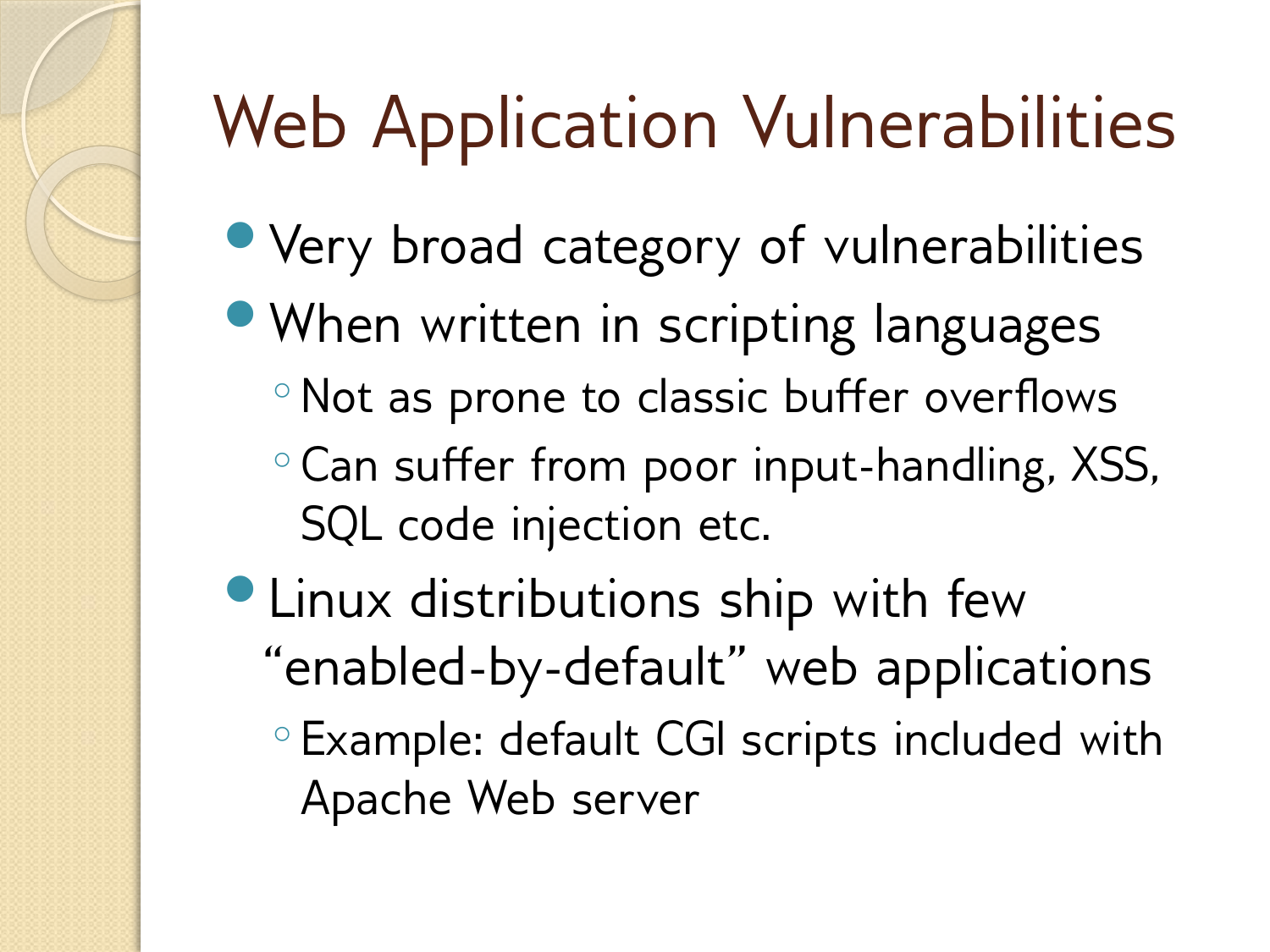

# Web Application Vulnerabilities
Very broad category of vulnerabilities
When written in scripting languages
Not as prone to classic buffer overflows
Can suffer from poor input-handling, XSS, SQL code injection etc.
Linux distributions ship with few “enabled-by-default” web applications
Example: default CGI scripts included with Apache Web server